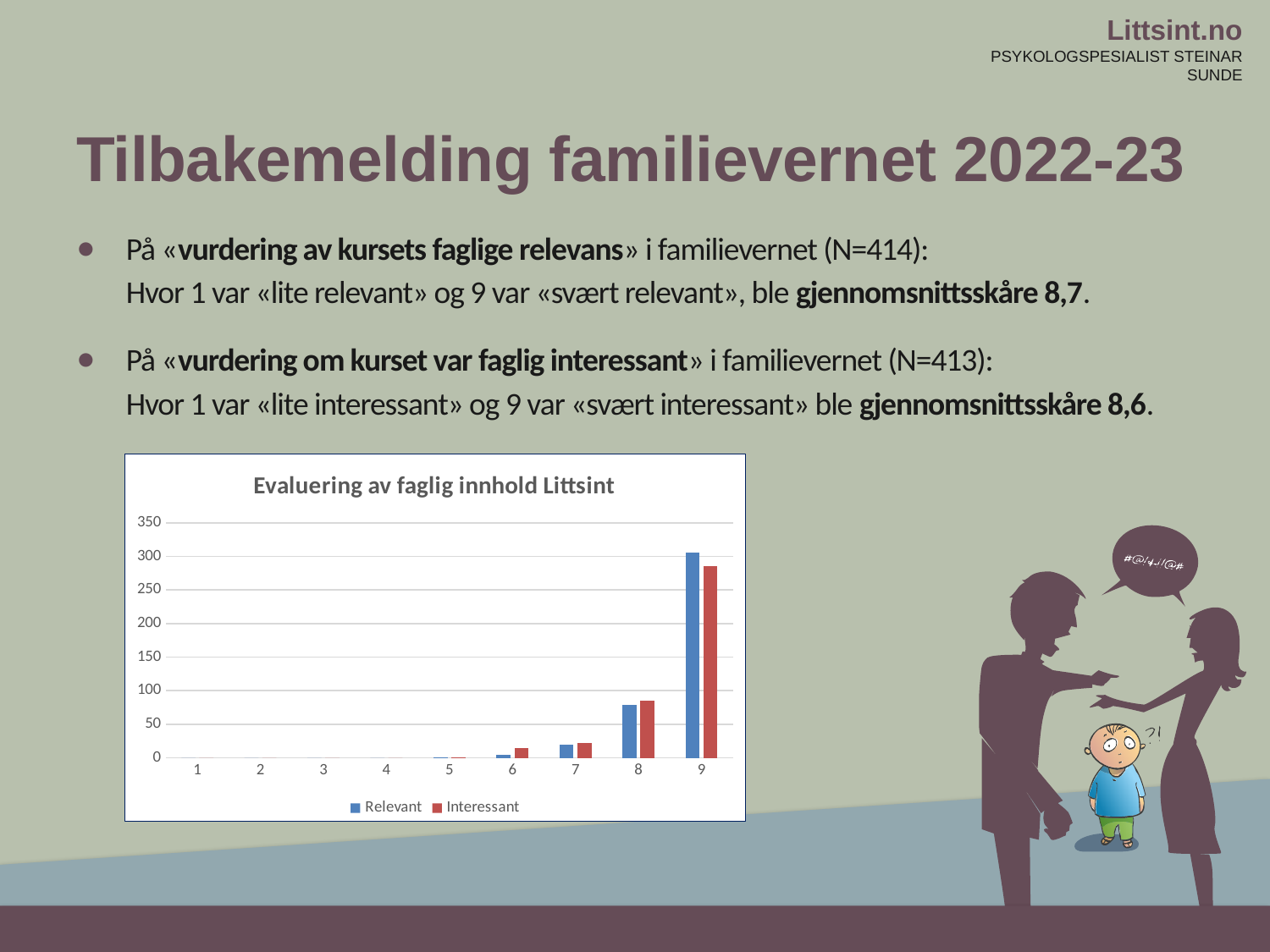

# Tilbakemelding familievernet 2022-23
På «vurdering av kursets faglige relevans» i familievernet (N=414):
Hvor 1 var «lite relevant» og 9 var «svært relevant», ble gjennomsnittsskåre 8,7.
På «vurdering om kurset var faglig interessant» i familievernet (N=413):
Hvor 1 var «lite interessant» og 9 var «svært interessant» ble gjennomsnittsskåre 8,6.

### Chart: Evaluering av faglig innhold Littsint

| Category | Relevant | Interessant |
|---|---|---|
| 1 | 0.0 | 0.0 |
| 2 | 0.0 | 0.0 |
| 3 | 0.0 | 0.0 |
| 4 | 0.0 | 0.0 |
| 5 | 1.0 | 1.0 |
| 6 | 4.0 | 14.0 |
| 7 | 19.0 | 22.0 |
| 8 | 79.0 | 85.0 |
| 9 | 306.0 | 286.0 |